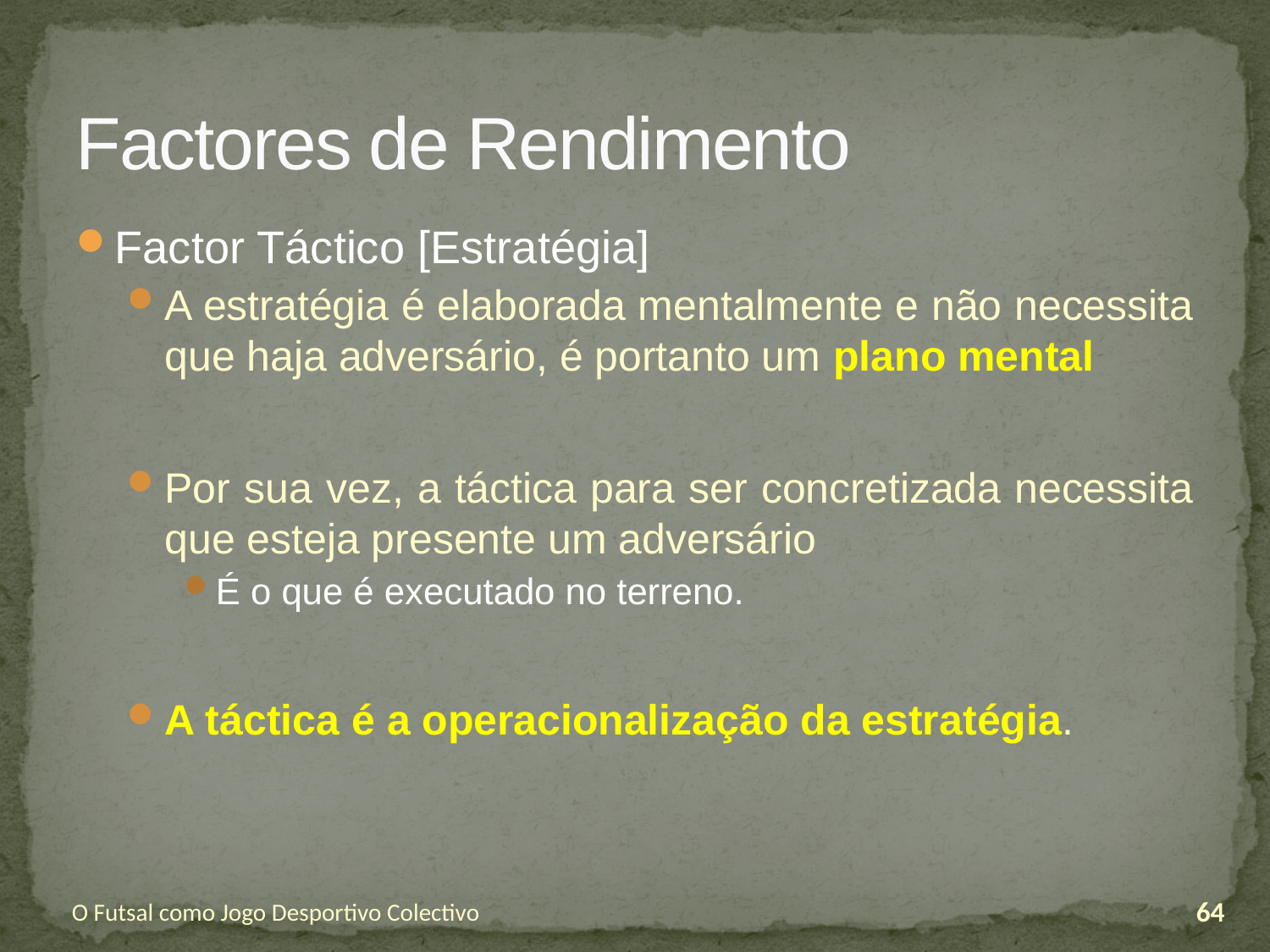

# Factores de Rendimento
Factor Táctico [Estratégia]
A estratégia é elaborada mentalmente e não necessita que haja adversário, é portanto um plano mental

Por sua vez, a táctica para ser concretizada necessita que esteja presente um adversário
É o que é executado no terreno.

A táctica é a operacionalização da estratégia.

O Futsal como Jogo Desportivo Colectivo
64